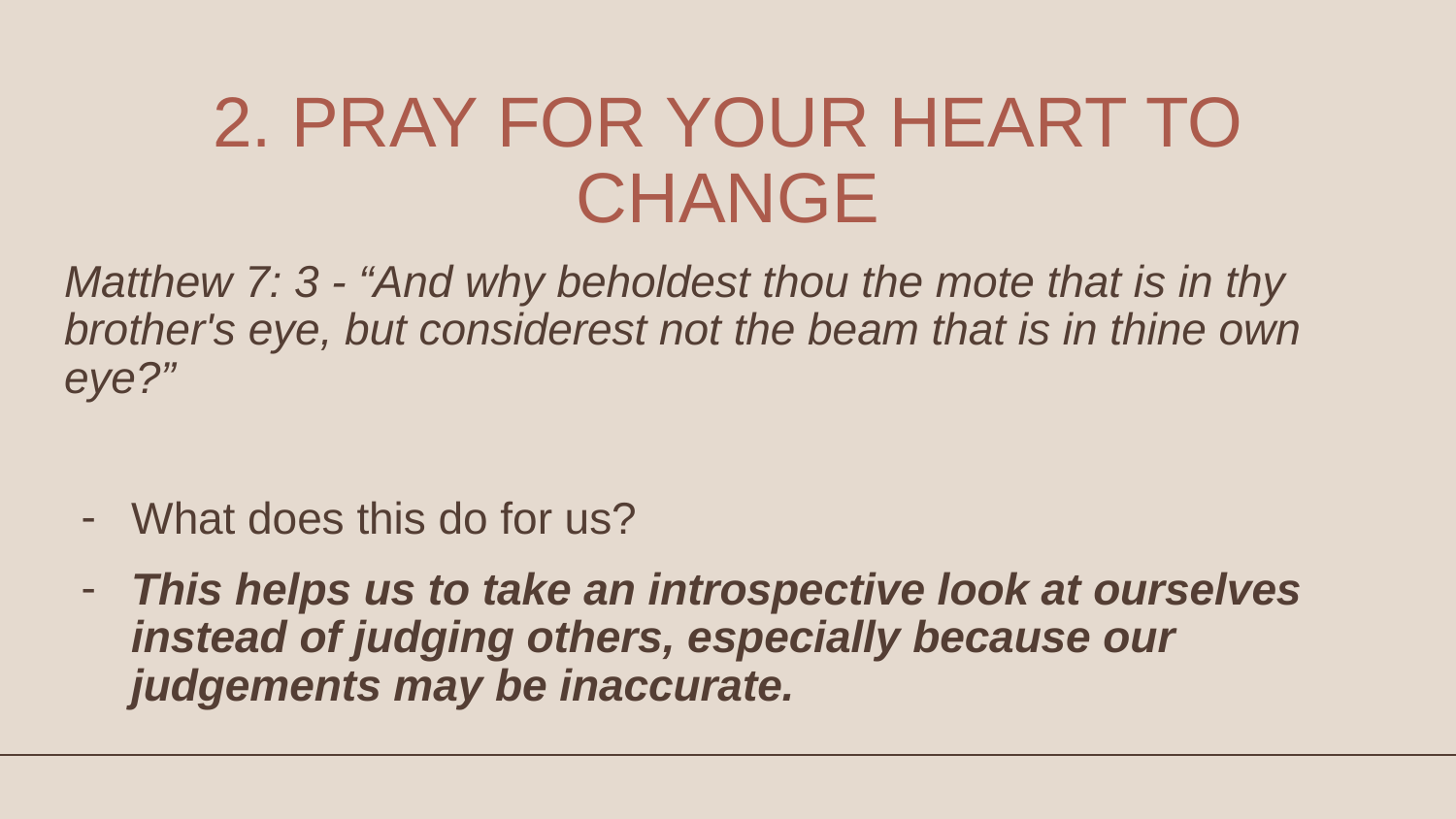

# 2. PRAY FOR YOUR HEART TO CHANGE
Matthew 7: 3 - “And why beholdest thou the mote that is in thy brother's eye, but considerest not the beam that is in thine own eye?”

What does this do for us?
This helps us to take an introspective look at ourselves instead of judging others, especially because our judgements may be inaccurate.